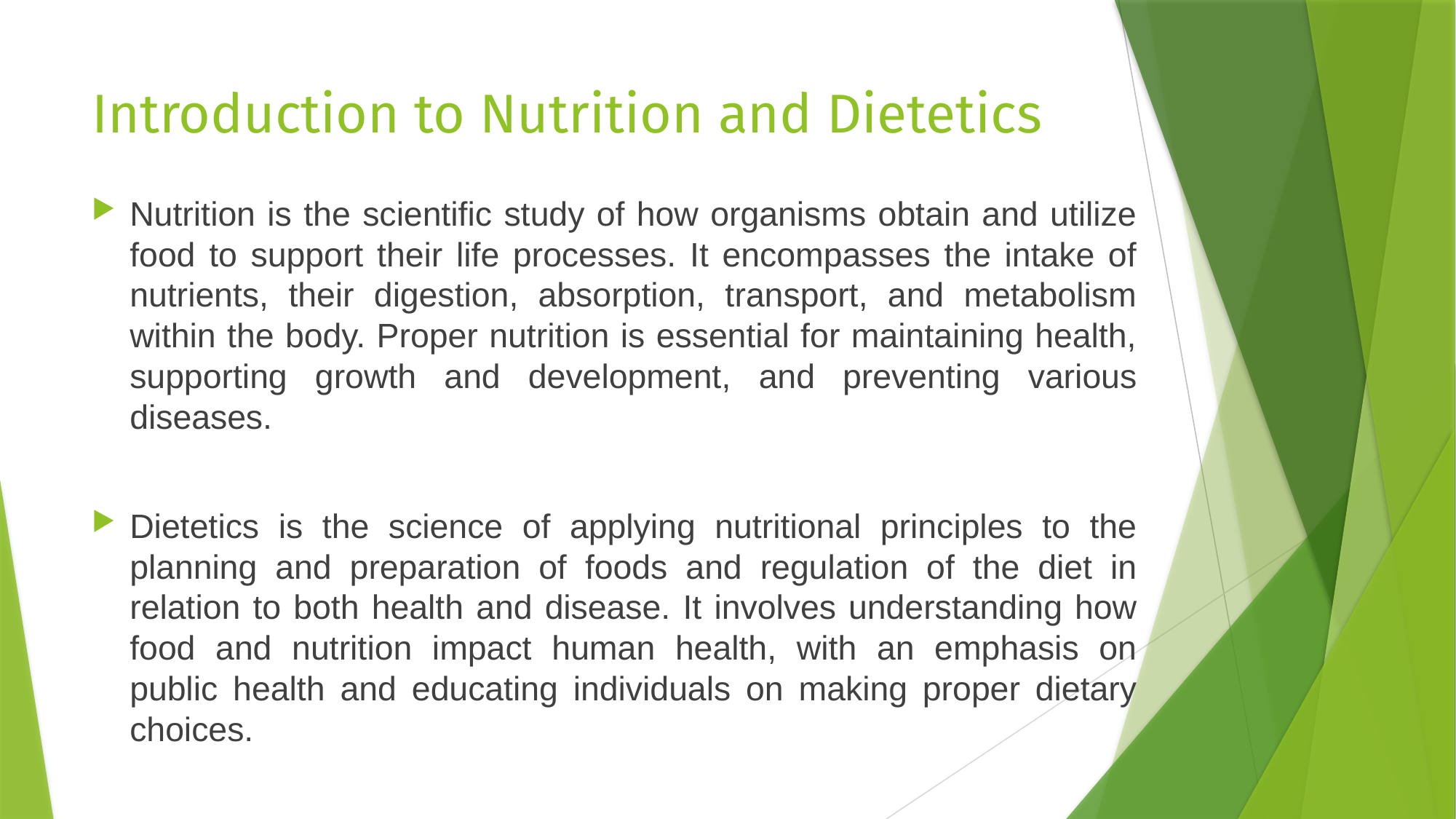

# Introduction to Nutrition and Dietetics
Nutrition is the scientific study of how organisms obtain and utilize food to support their life processes. It encompasses the intake of nutrients, their digestion, absorption, transport, and metabolism within the body. Proper nutrition is essential for maintaining health, supporting growth and development, and preventing various diseases.

Dietetics is the science of applying nutritional principles to the planning and preparation of foods and regulation of the diet in relation to both health and disease. It involves understanding how food and nutrition impact human health, with an emphasis on public health and educating individuals on making proper dietary choices.